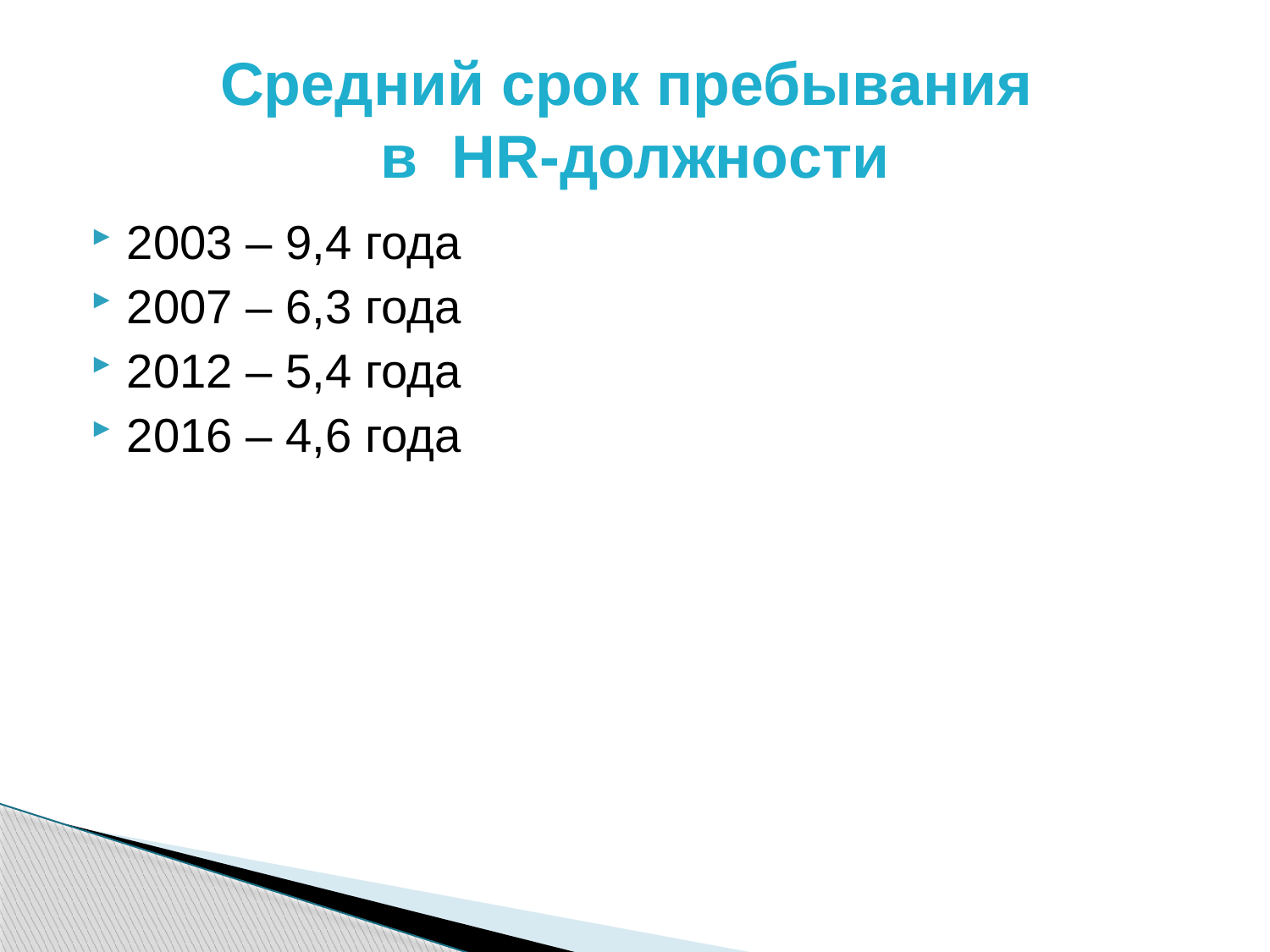

# Средний срок пребывания в  HR-должности
2003 – 9,4 года
2007 – 6,3 года
2012 – 5,4 года
2016 – 4,6 года